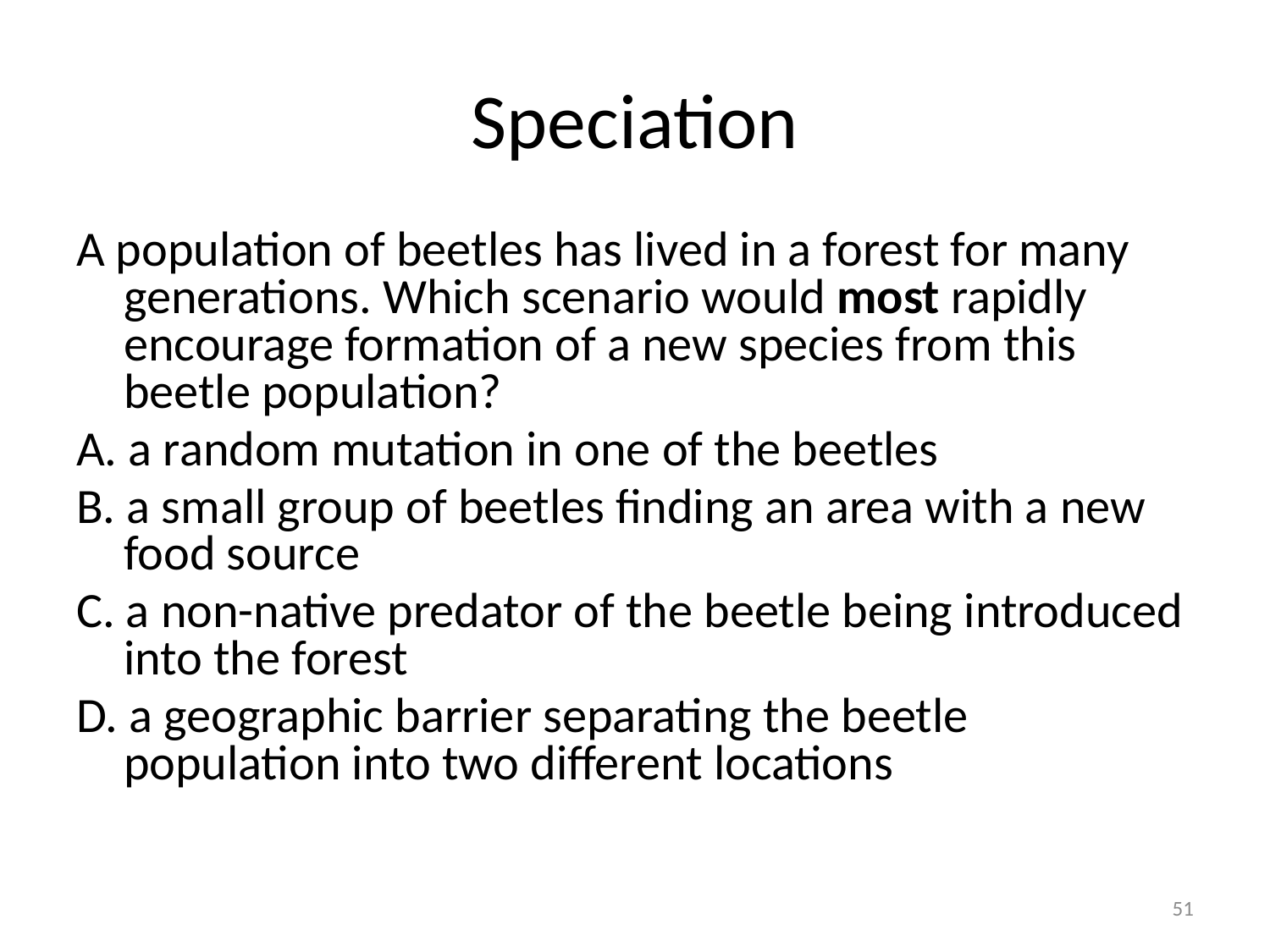

# Speciation
A population of beetles has lived in a forest for many generations. Which scenario would most rapidly encourage formation of a new species from this beetle population?
A. a random mutation in one of the beetles
B. a small group of beetles finding an area with a new food source
C. a non-native predator of the beetle being introduced into the forest
D. a geographic barrier separating the beetle population into two different locations
51